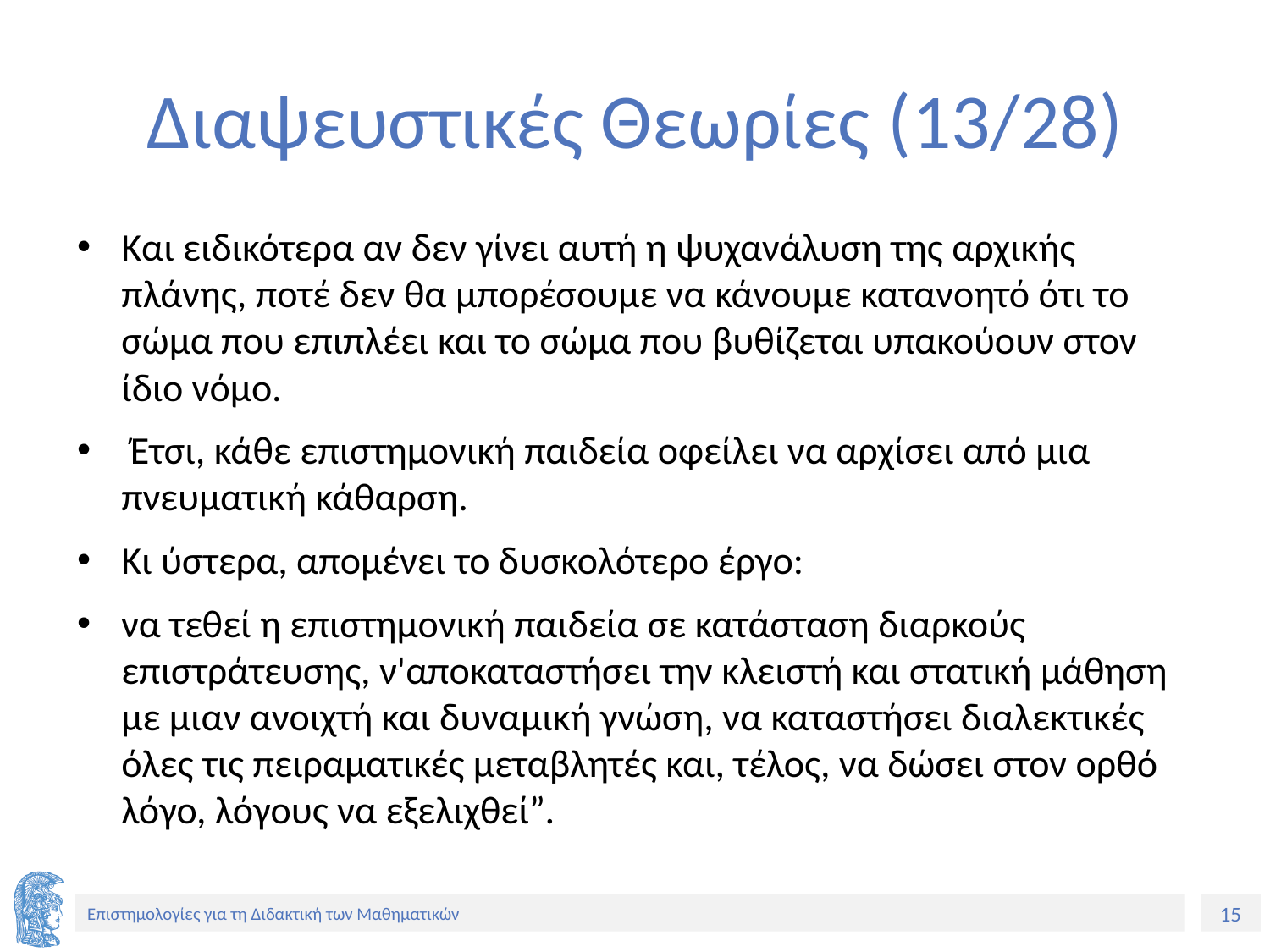

# Διαψευστικές Θεωρίες (13/28)
Και ειδικότερα αν δεν γίνει αυτή η ψυχανάλυση της αρχικής πλάνης, ποτέ δεν θα μπορέσουμε να κάνουμε κατανοητό ότι το σώμα που επιπλέει και το σώμα που βυθίζεται υπακούουν στον ίδιο νόμο.
 Έτσι, κάθε επιστημονική παιδεία οφείλει να αρχίσει από μια πνευματική κάθαρση.
Κι ύστερα, απομένει το δυσκολότερο έργο:
να τεθεί η επιστημονική παιδεία σε κατάσταση διαρκούς επιστράτευσης, ν'αποκαταστήσει την κλειστή και στατική μάθηση με μιαν ανοιχτή και δυναμική γνώση, να καταστήσει διαλεκτικές όλες τις πειραματικές μεταβλητές και, τέλος, να δώσει στον ορθό λόγο, λόγους να εξελιχθεί”.